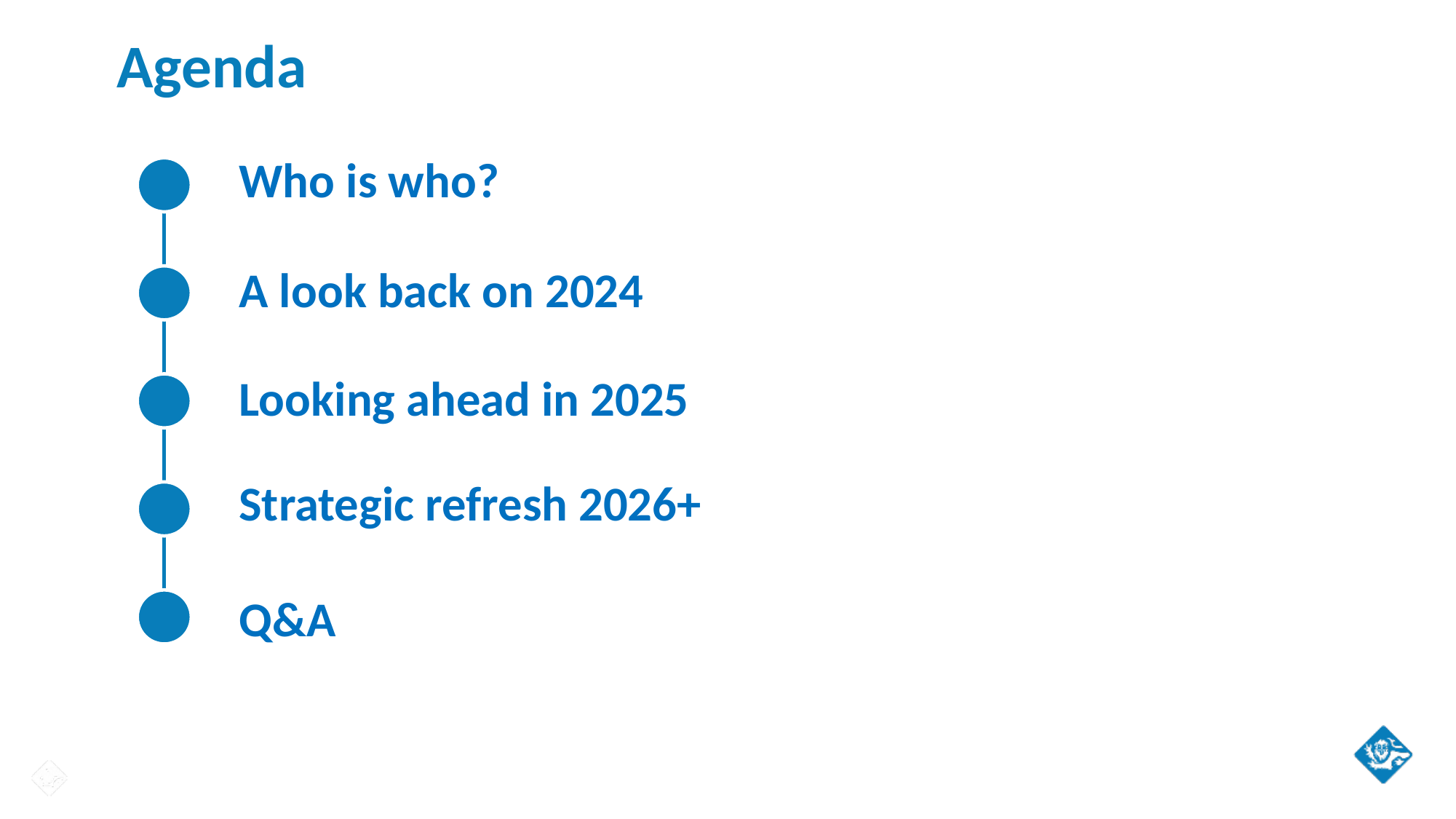

# Agenda
Who is who?
A look back on 2024
Looking ahead in 2025
Strategic refresh 2026+
Q&A